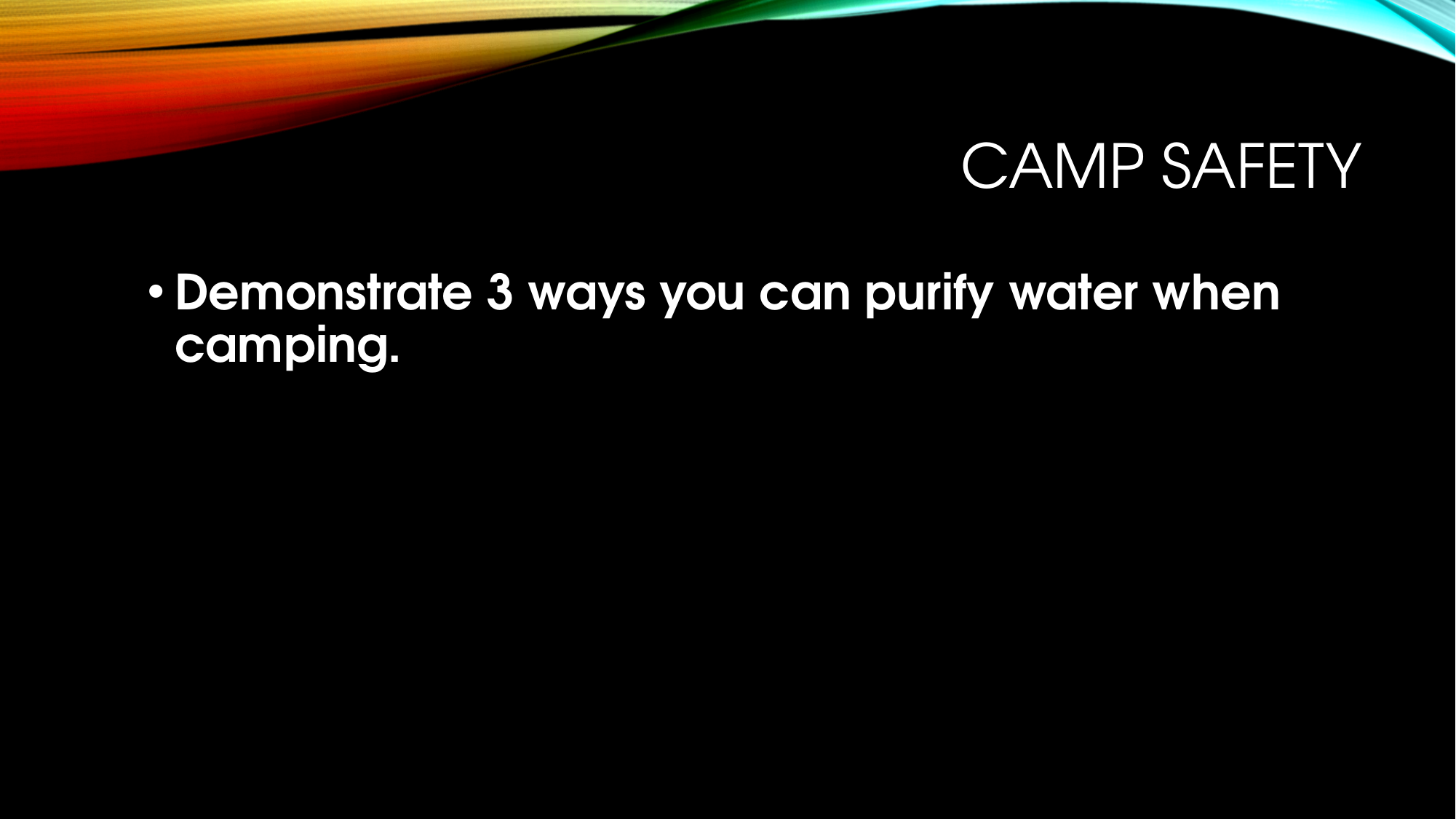

# Camp safety
Demonstrate 3 ways you can purify water when camping.